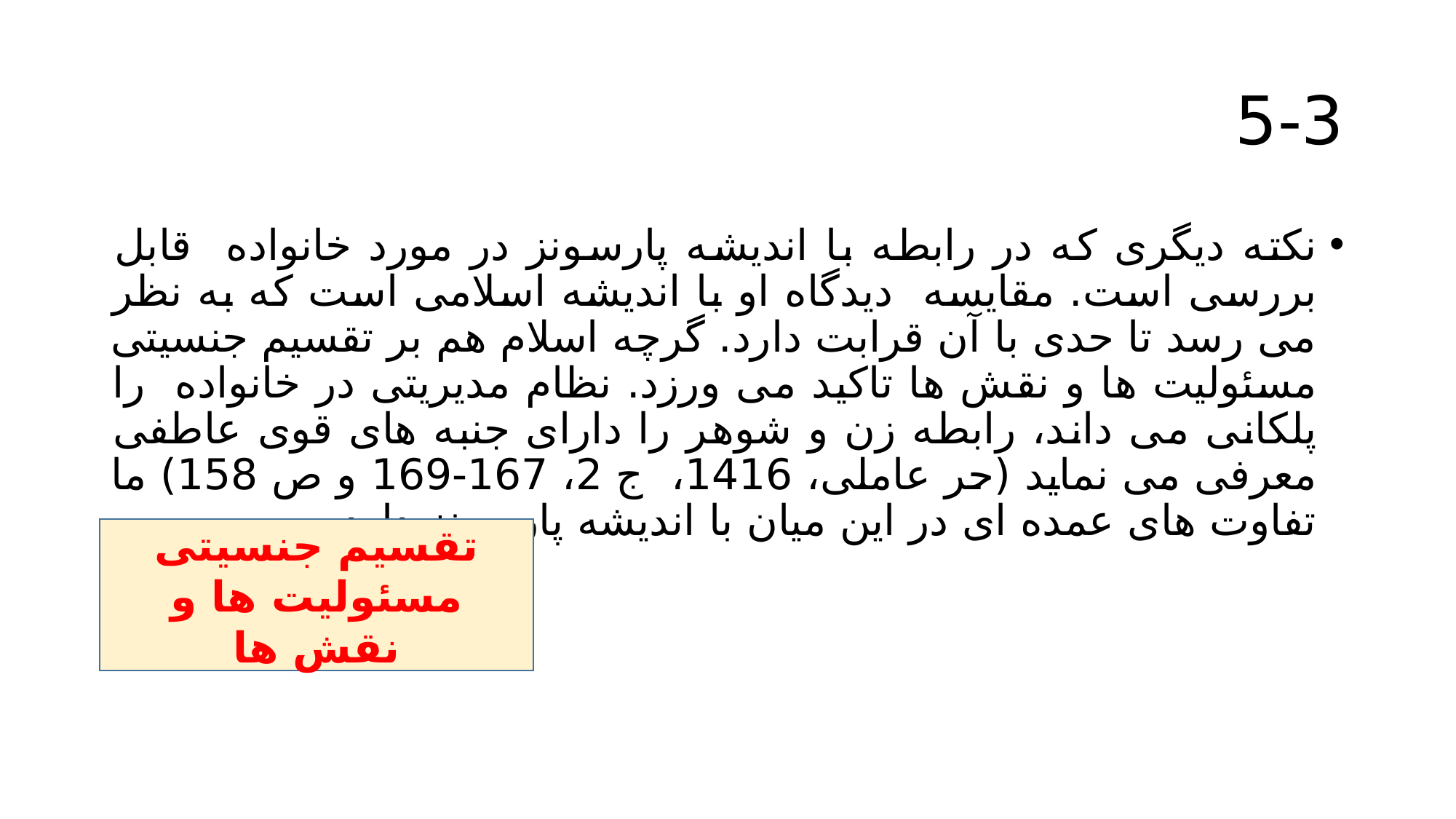

# 5-3
نکته دیگری که در رابطه با اندیشه پارسونز در مورد خانواده  قابل بررسی است. مقایسه  دیدگاه او با اندیشه اسلامی است که به نظر می رسد تا حدی با آن قرابت دارد. گرچه اسلام هم بر تقسیم جنسیتی مسئولیت ها و نقش ها تاکید می ورزد. نظام مدیریتی در خانواده  را پلکانی می داند، رابطه زن و شوهر را دارای جنبه های قوی عاطفی معرفی می نماید (حر عاملی، 1416،  ج 2، 167-169 و ص 158) ما تفاوت های عمده ای در این میان با اندیشه پارسونز دارد.
تقسیم جنسیتی مسئولیت ها و نقش ها